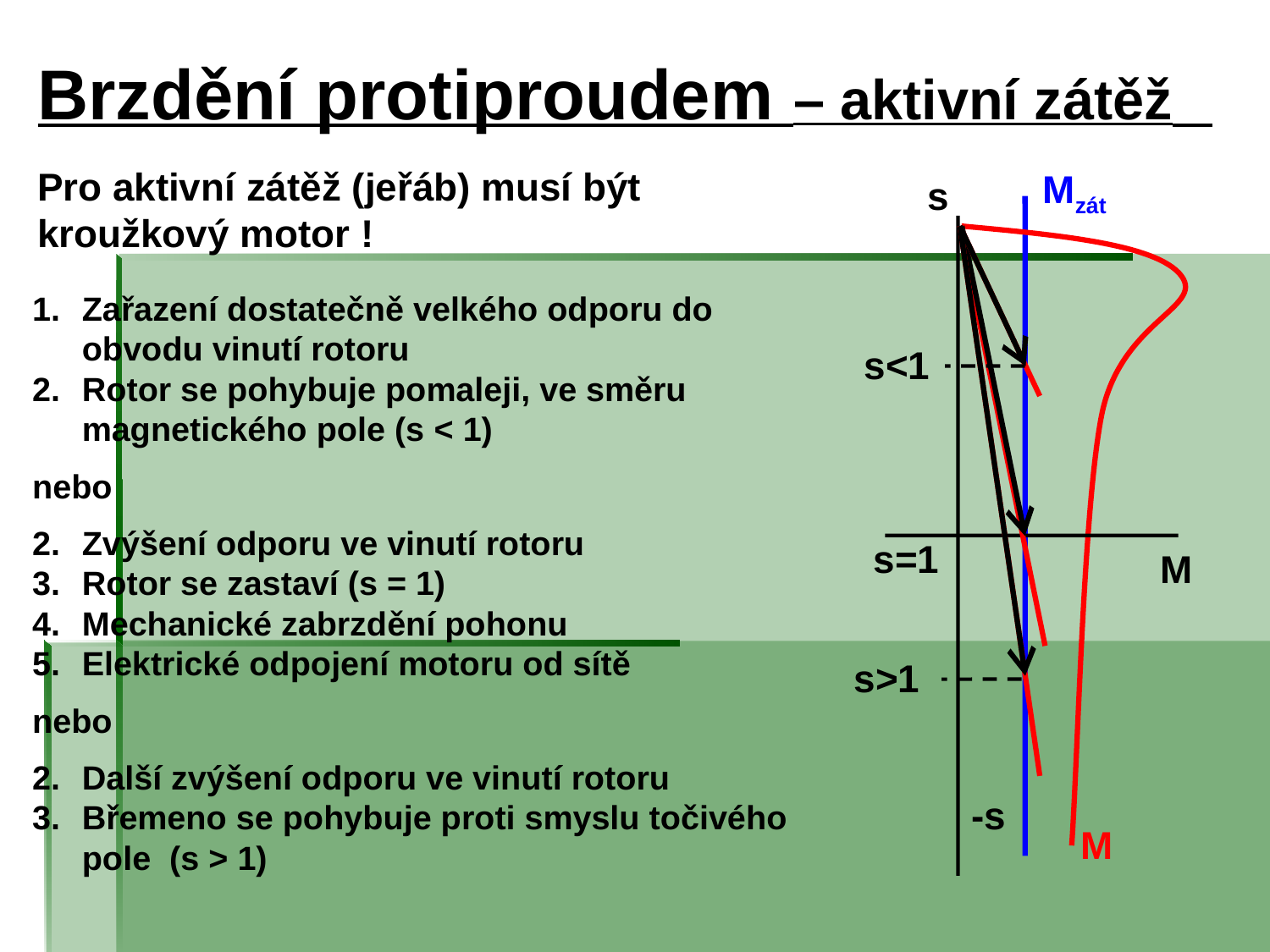

# Brzdění protiproudem – aktivní zátěž
Pro aktivní zátěž (jeřáb) musí být kroužkový motor !
s

M
-s
Mzát

1. 	Zařazení dostatečně velkého odporu do obvodu vinutí rotoru
2.	Rotor se pohybuje pomaleji, ve směru magnetického pole (s < 1)
nebo
2.	Zvýšení odporu ve vinutí rotoru
3.	Rotor se zastaví (s = 1)
4.	Mechanické zabrzdění pohonu
5. 	Elektrické odpojení motoru od sítě
nebo
2.	Další zvýšení odporu ve vinutí rotoru
3.	Břemeno se pohybuje proti smyslu točivého pole  (s > 1)
s<1

s=1
s>1

M